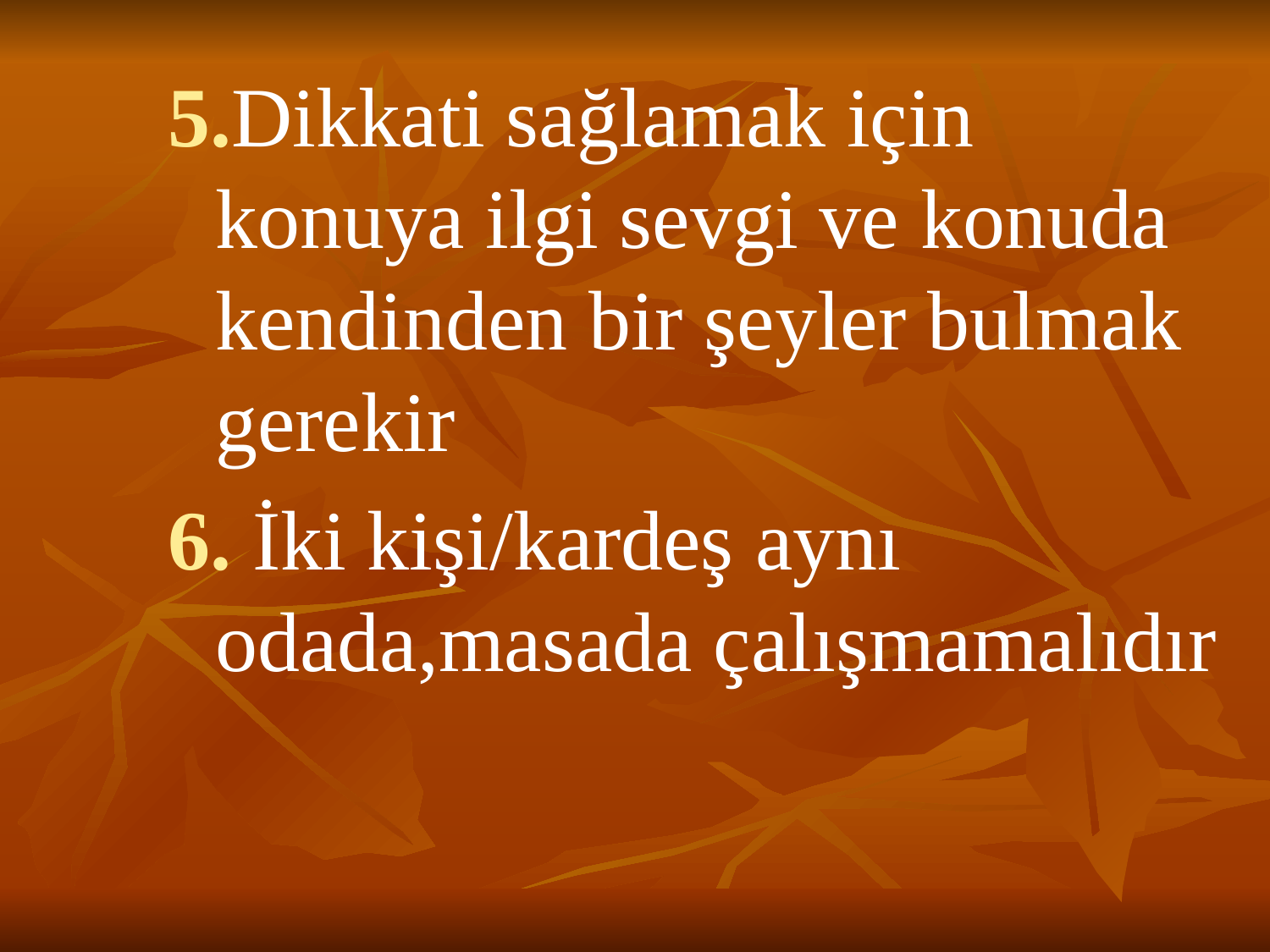

5.Dikkati sağlamak için konuya ilgi sevgi ve konuda kendinden bir şeyler bulmak gerekir
6. İki kişi/kardeş aynı odada,masada çalışmamalıdır